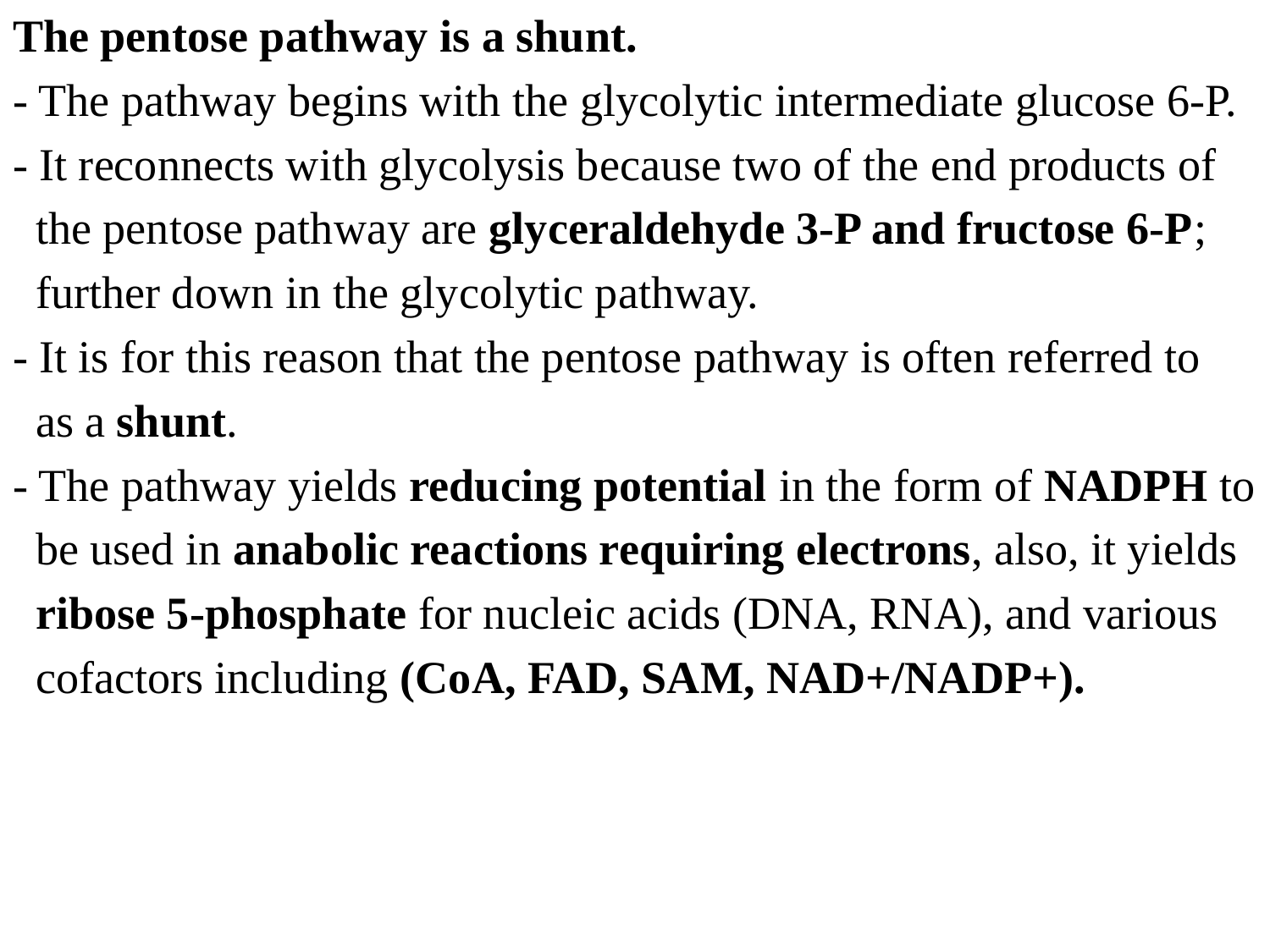

The pentose pathway is a shunt.
- The pathway begins with the glycolytic intermediate glucose 6-P.
- It reconnects with glycolysis because two of the end products of
  the pentose pathway are glyceraldehyde 3-P and fructose 6-P;
  further down in the glycolytic pathway.
- It is for this reason that the pentose pathway is often referred to
  as a shunt.
- The pathway yields reducing potential in the form of NADPH to
  be used in anabolic reactions requiring electrons, also, it yields
  ribose 5-phosphate for nucleic acids (DNA, RNA), and various
  cofactors including (CoA, FAD, SAM, NAD+/NADP+).